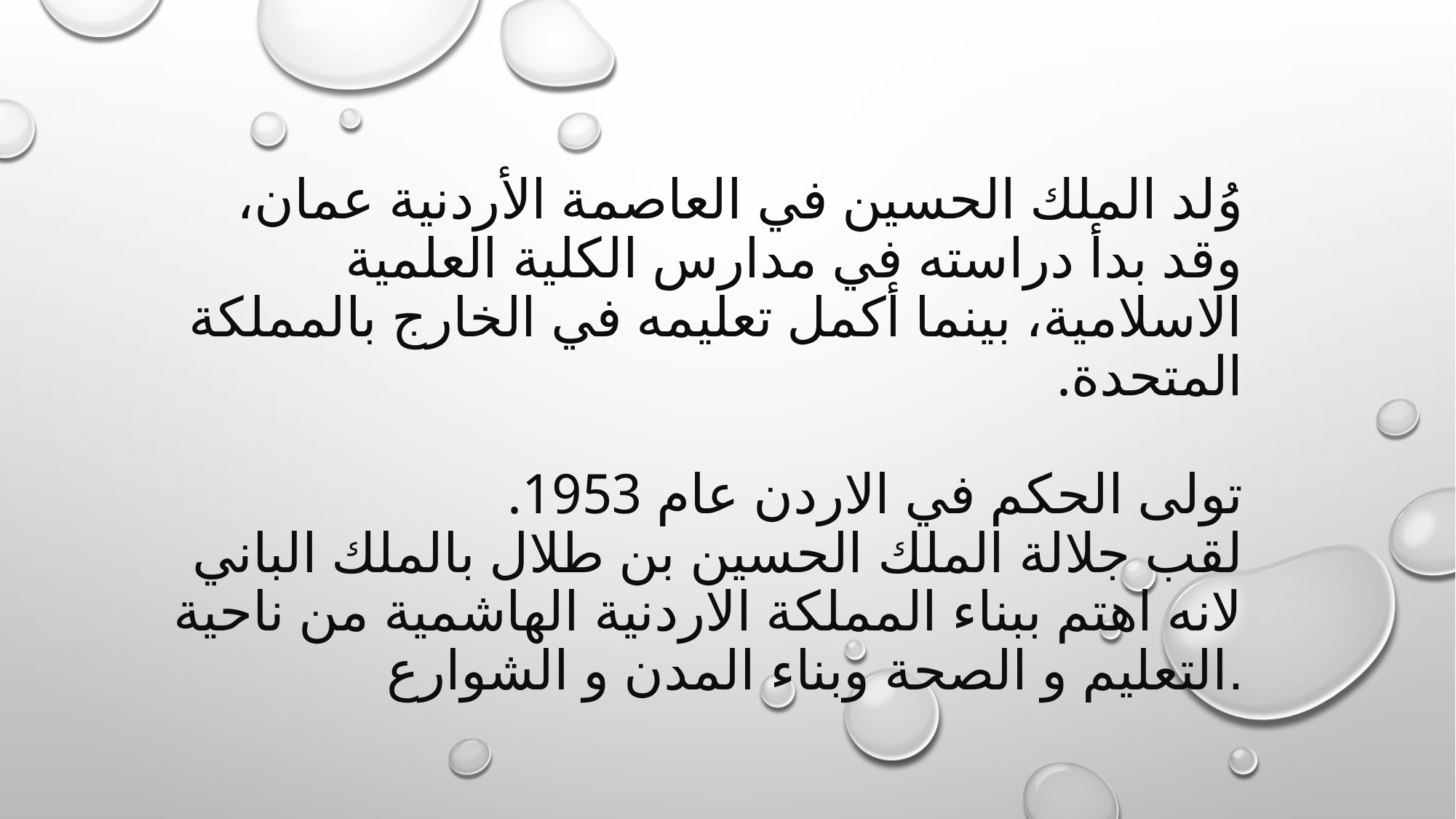

# وُلد الملك الحسين في العاصمة الأردنية عمان، وقد بدأ دراسته في مدارس الكلية العلمية الاسلامية، بينما أكمل تعليمه في الخارج بالمملكة المتحدة. تولى الحكم في الاردن عام 1953. لقب جلالة الملك الحسين بن طلال بالملك الباني لانه اهتم ببناء المملكة الاردنية الهاشمية من ناحية التعليم و الصحة وبناء المدن و الشوارع.